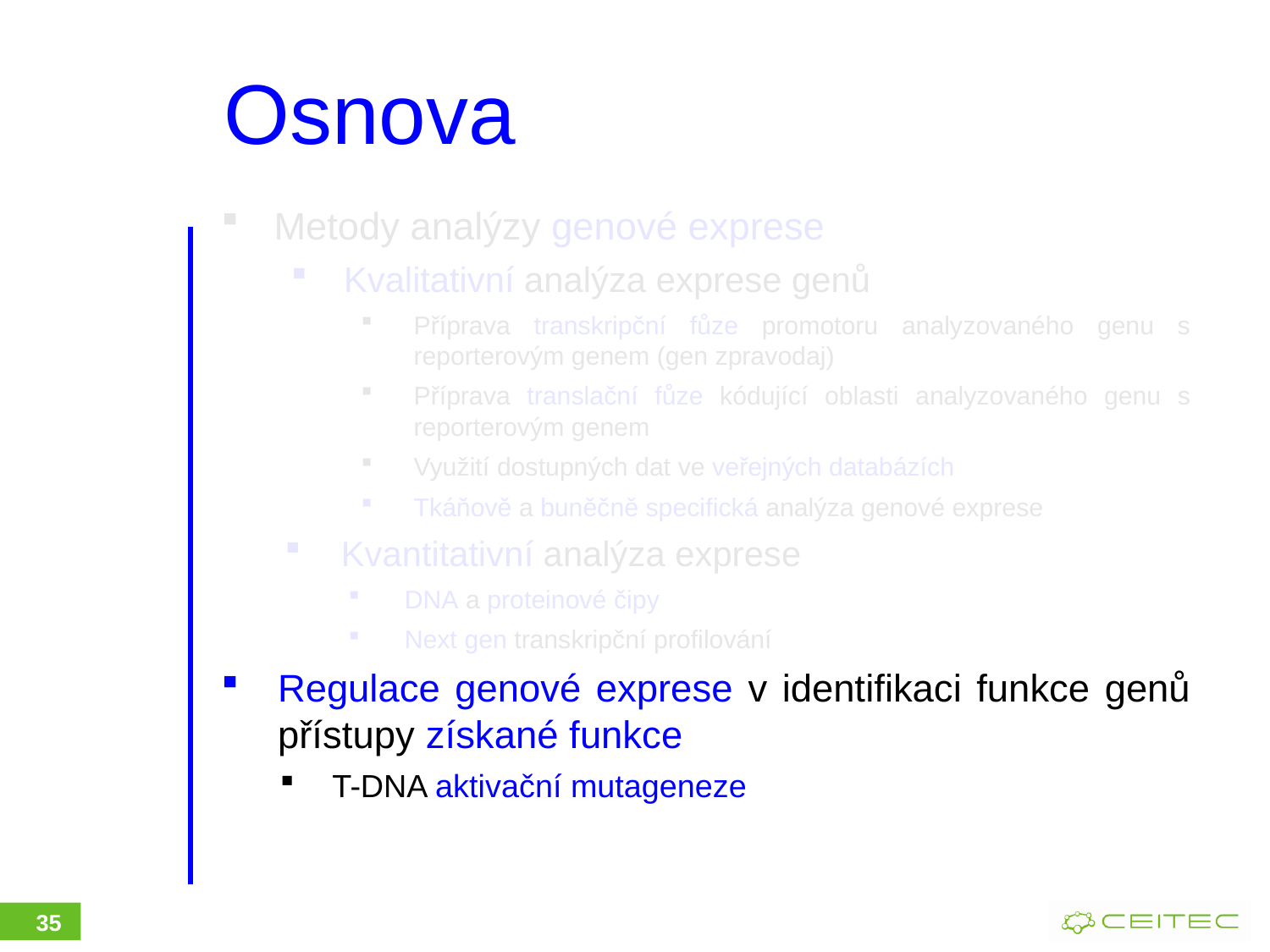

Osnova
Metody analýzy genové exprese
Kvalitativní analýza exprese genů
Příprava transkripční fůze promotoru analyzovaného genu s reporterovým genem (gen zpravodaj)
Příprava translační fůze kódující oblasti analyzovaného genu s reporterovým genem
Využití dostupných dat ve veřejných databázích
Tkáňově a buněčně specifická analýza genové exprese
Kvantitativní analýza exprese
DNA a proteinové čipy
Next gen transkripční profilování
Regulace genové exprese v identifikaci funkce genů přístupy získané funkce
T-DNA aktivační mutageneze